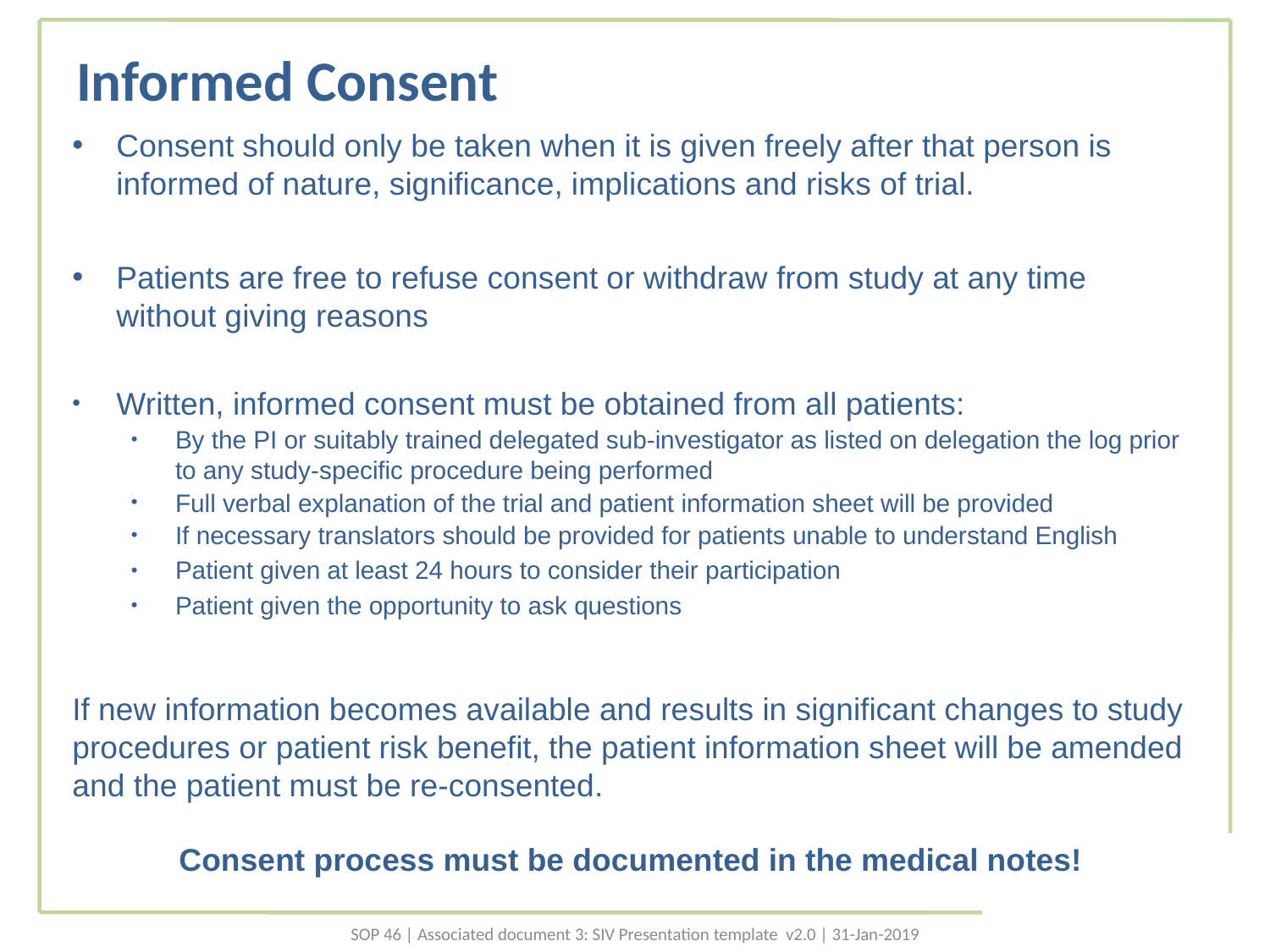

# Informed Consent
Consent should only be taken when it is given freely after that person is informed of nature, significance, implications and risks of trial.

Patients are free to refuse consent or withdraw from study at any time without giving reasons

Written, informed consent must be obtained from all patients:
By the PI or suitably trained delegated sub-investigator as listed on delegation the log prior to any study-specific procedure being performed
Full verbal explanation of the trial and patient information sheet will be provided
If necessary translators should be provided for patients unable to understand English
Patient given at least 24 hours to consider their participation
Patient given the opportunity to ask questions

If new information becomes available and results in significant changes to study procedures or patient risk benefit, the patient information sheet will be amended and the patient must be re-consented.

Consent process must be documented in the medical notes!

SOP 46 | Associated document 3: SIV Presentation template  v2.0 | 31-Jan-2019